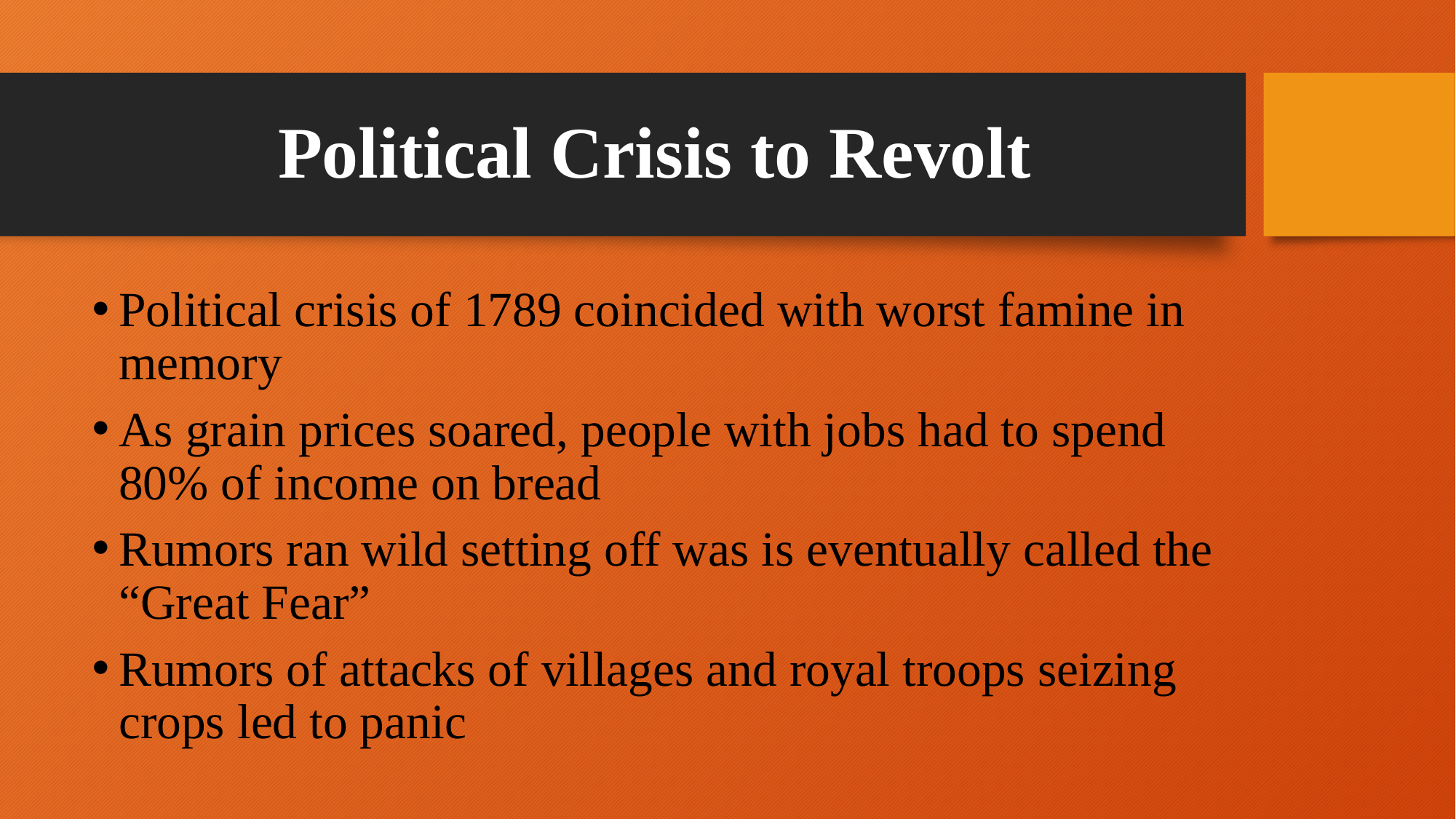

# Political Crisis to Revolt
Political crisis of 1789 coincided with worst famine in memory
As grain prices soared, people with jobs had to spend 80% of income on bread
Rumors ran wild setting off was is eventually called the “Great Fear”
Rumors of attacks of villages and royal troops seizing crops led to panic